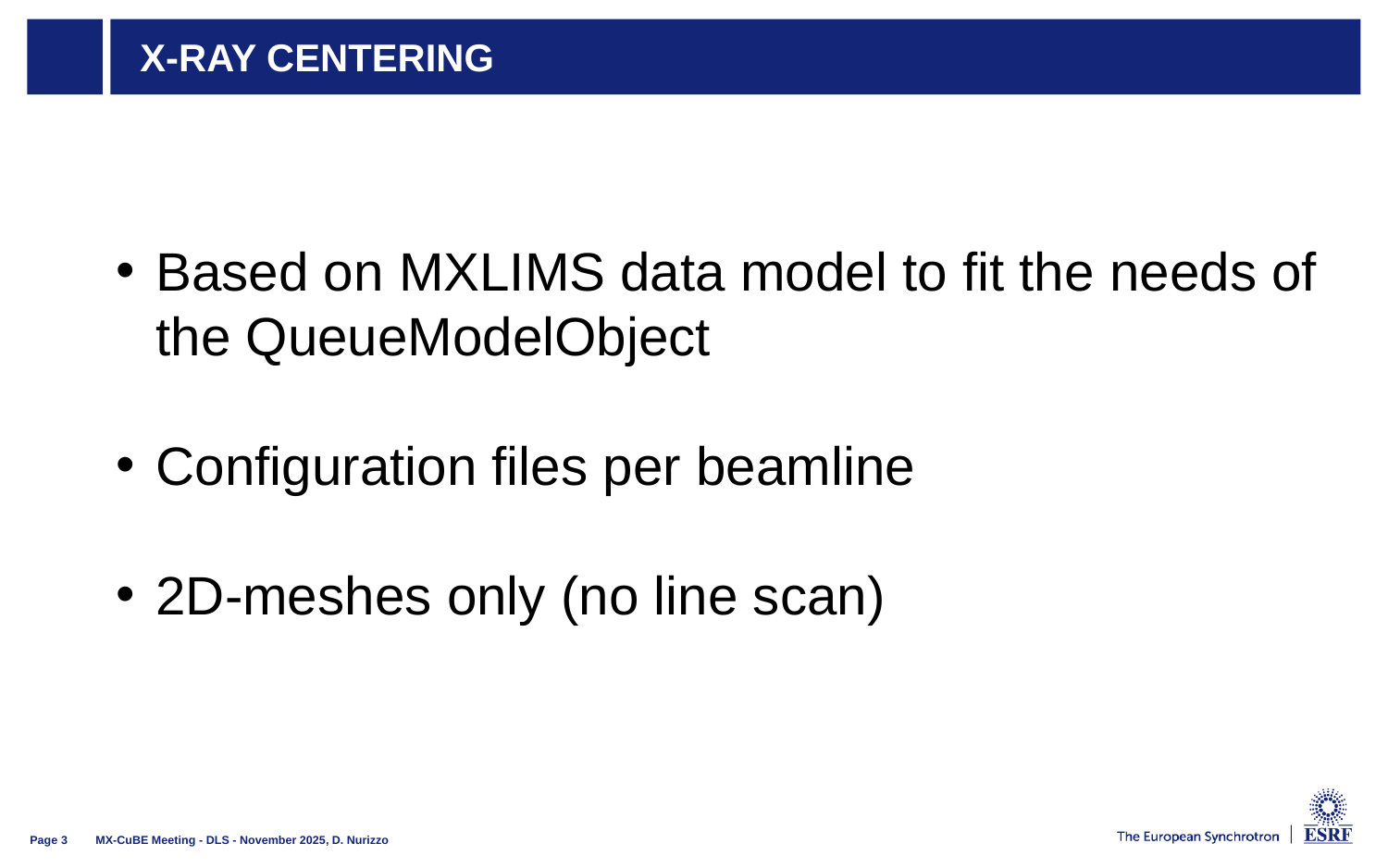

# X-ray centering
Based on MXLIMS data model to fit the needs of the QueueModelObject

Configuration files per beamline

2D-meshes only (no line scan)
MX-CuBE Meeting - DLS - November 2025, D. Nurizzo
Page 3